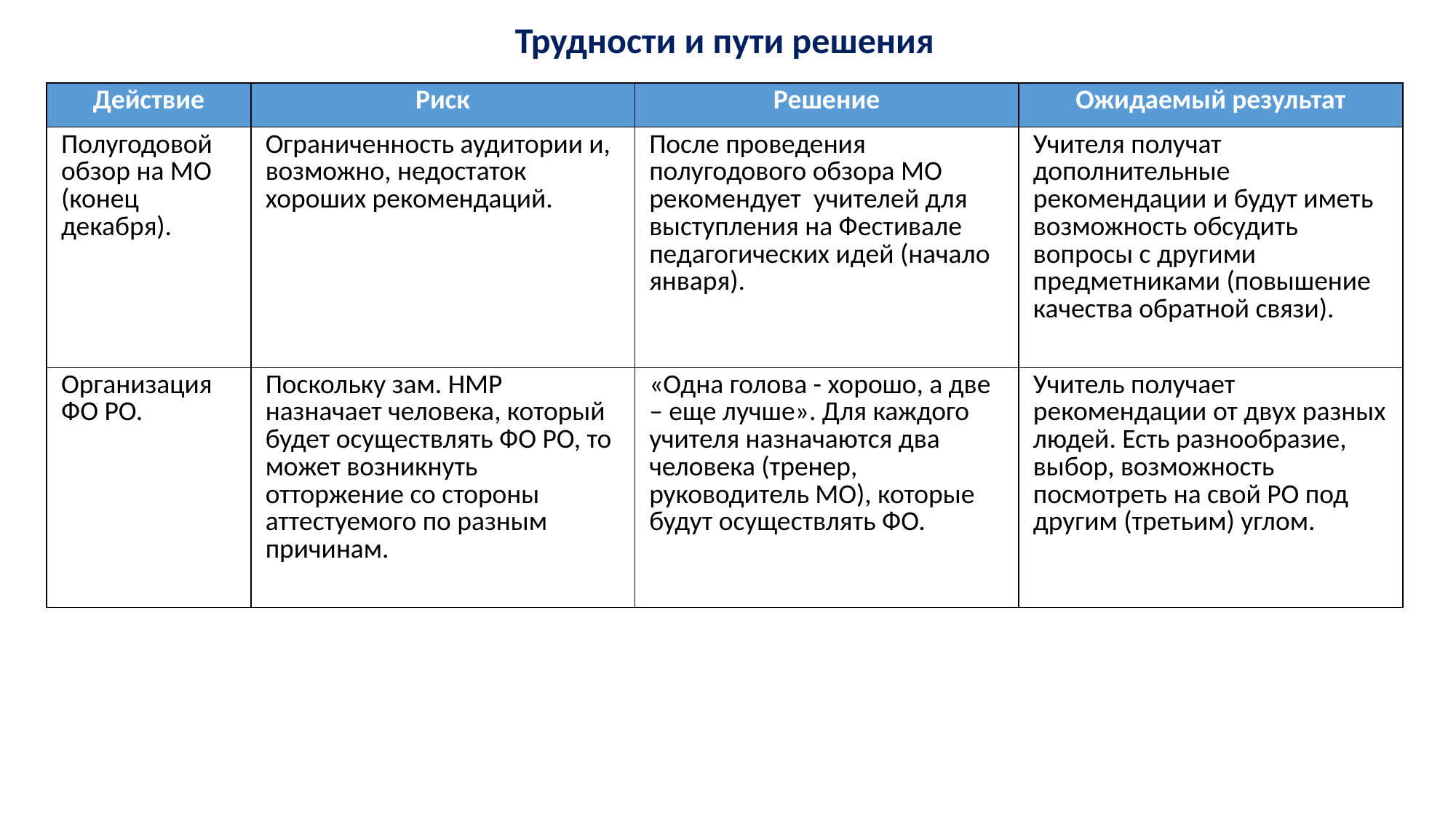

Трудности и пути решения
| Действие | Риск | Решение | Ожидаемый результат |
| --- | --- | --- | --- |
| Полугодовой обзор на МО (конец декабря). | Ограниченность аудитории и, возможно, недостаток хороших рекомендаций. | После проведения полугодового обзора МО рекомендует учителей для выступления на Фестивале педагогических идей (начало января). | Учителя получат дополнительные рекомендации и будут иметь возможность обсудить вопросы с другими предметниками (повышение качества обратной связи). |
| Организация ФО РО. | Поскольку зам. НМР назначает человека, который будет осуществлять ФО РО, то может возникнуть отторжение со стороны аттестуемого по разным причинам. | «Одна голова - хорошо, а две – еще лучше». Для каждого учителя назначаются два человека (тренер, руководитель МО), которые будут осуществлять ФО. | Учитель получает рекомендации от двух разных людей. Есть разнообразие, выбор, возможность посмотреть на свой РО под другим (третьим) углом. |